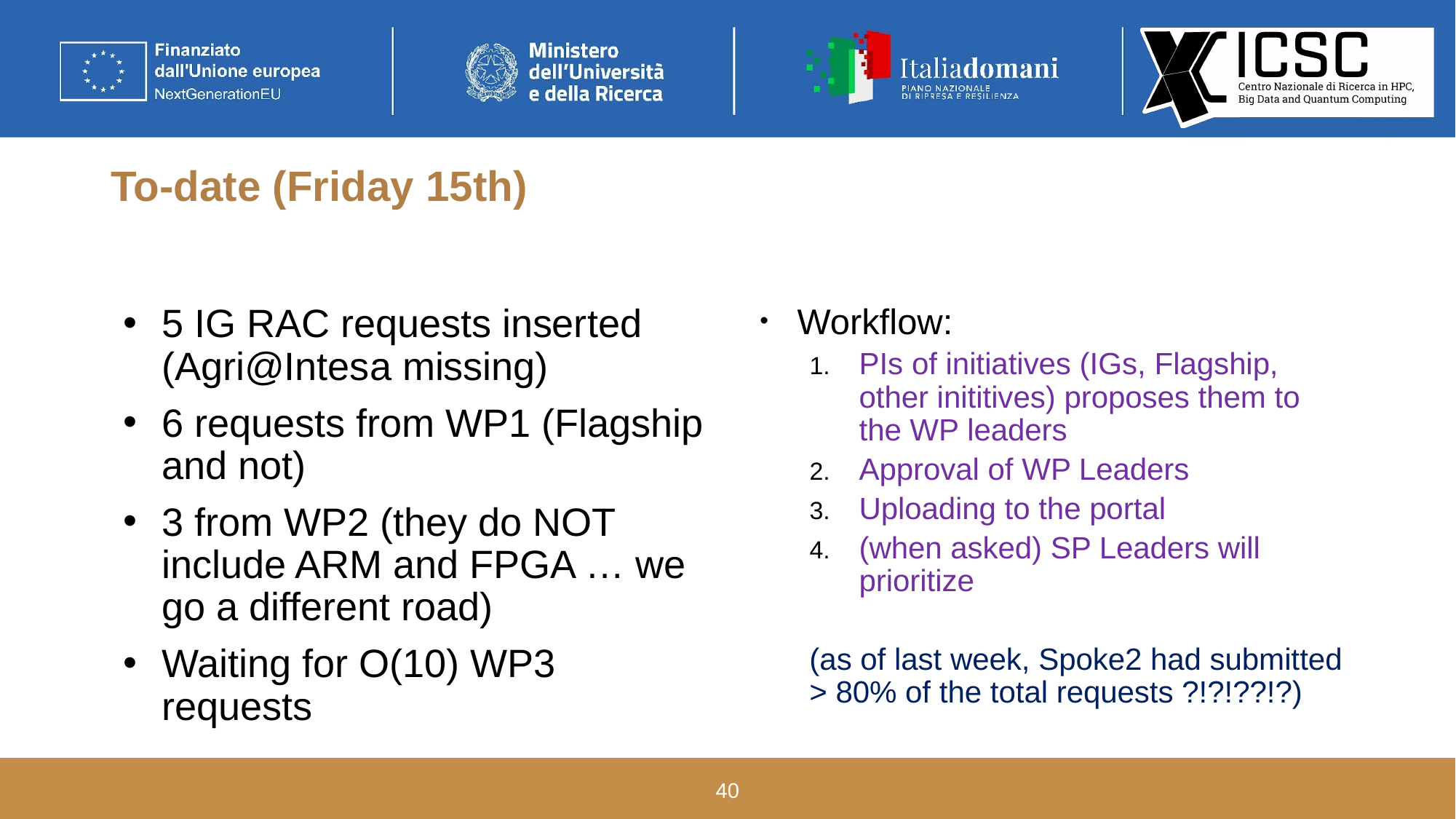

# To-date (Friday 15th)
5 IG RAC requests inserted (Agri@Intesa missing)
6 requests from WP1 (Flagship and not)
3 from WP2 (they do NOT include ARM and FPGA … we go a different road)
Waiting for O(10) WP3 requests

Workflow:
PIs of initiatives (IGs, Flagship, other inititives) proposes them to the WP leaders
Approval of WP Leaders
Uploading to the portal
(when asked) SP Leaders will prioritize

(as of last week, Spoke2 had submitted > 80% of the total requests ?!?!??!?)
40